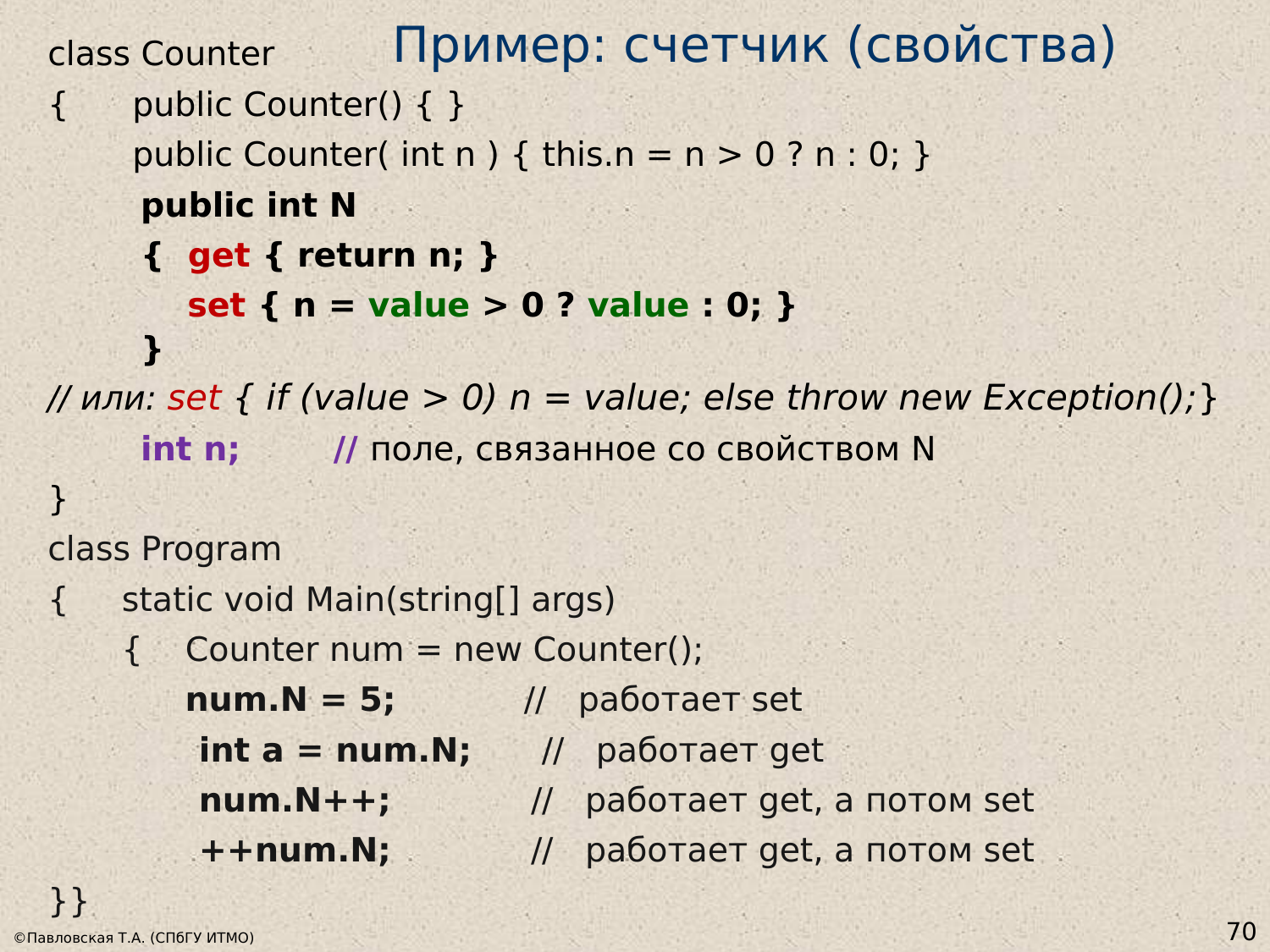

# Пример: счетчик (свойства)
class Counter
{      public Counter() { }
        public Counter( int n ) { this.n = n > 0 ? n : 0; }
        public int N
        {  get { return n; }
            set { n = value > 0 ? value : 0; }
        }
// или: set { if (value > 0) n = value; else throw new Exception();}
        int n;        // поле, связанное со свойством N
}
class Program
{     static void Main(string[] args)
       {    Counter num = new Counter();
             num.N = 5;           //   работает set
             int a = num.N;      //   работает get
             num.N++;            //   работает get, а потом set
             ++num.N;            //   работает get, а потом set
}}

70
©Павловская Т.А. (СПбГУ ИТМО)